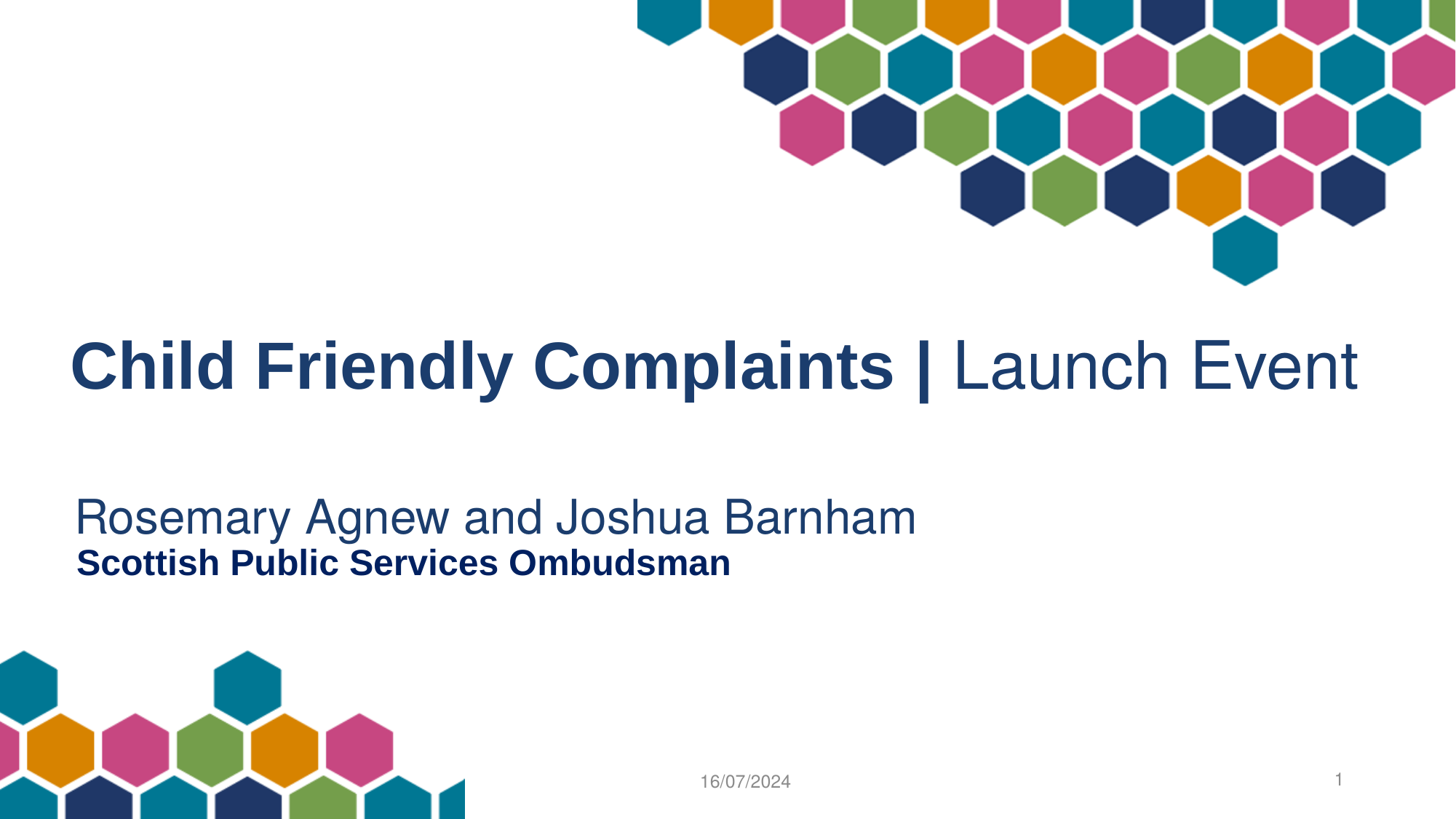

# Child Friendly Complaints | Launch Event

Rosemary Agnew and Joshua Barnham
16/07/2024
1